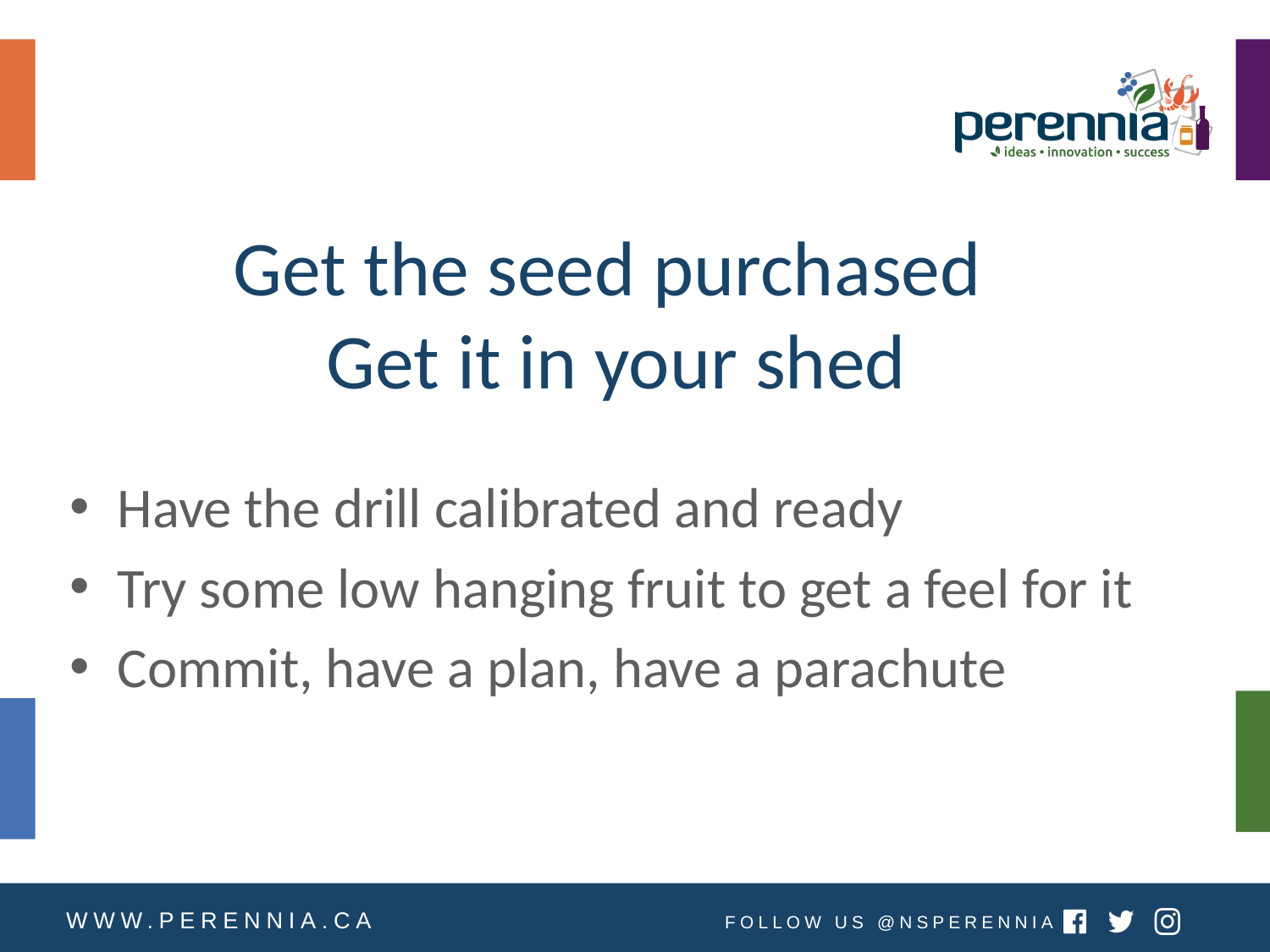

# Get the seed purchased Get it in your shed
Have the drill calibrated and ready
Try some low hanging fruit to get a feel for it
Commit, have a plan, have a parachute